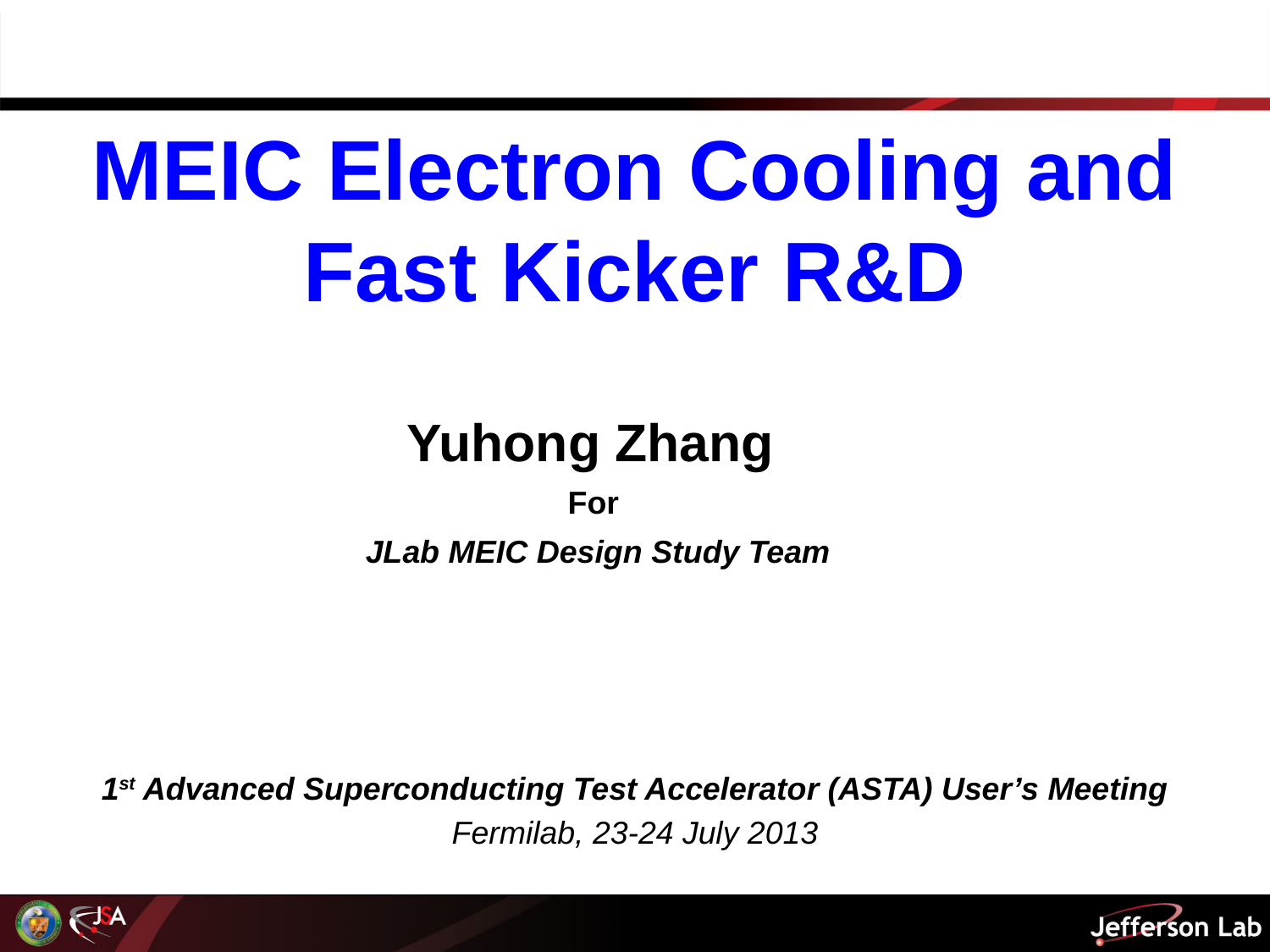

# MEIC Electron Cooling and Fast Kicker R&D
Yuhong Zhang
For
JLab MEIC Design Study Team
1st Advanced Superconducting Test Accelerator (ASTA) User’s Meeting
Fermilab, 23-24 July 2013